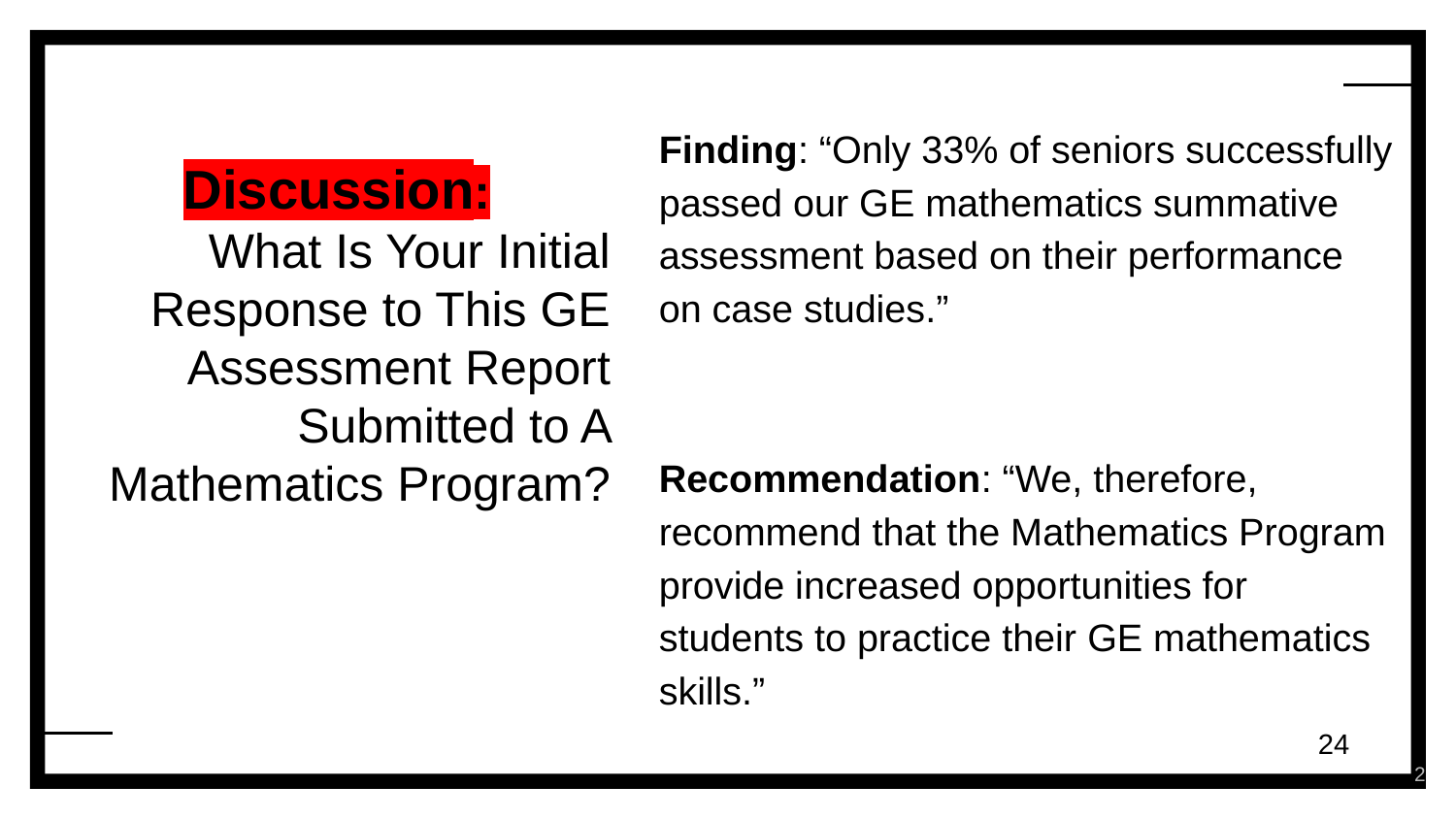

# Discussion:
What Is Your Initial Response to This GE Assessment Report Submitted to A Mathematics Program?
Finding: “Only 33% of seniors successfully passed our GE mathematics summative assessment based on their performance on case studies.”

Recommendation: “We, therefore, recommend that the Mathematics Program provide increased opportunities for students to practice their GE mathematics skills.”
24
2